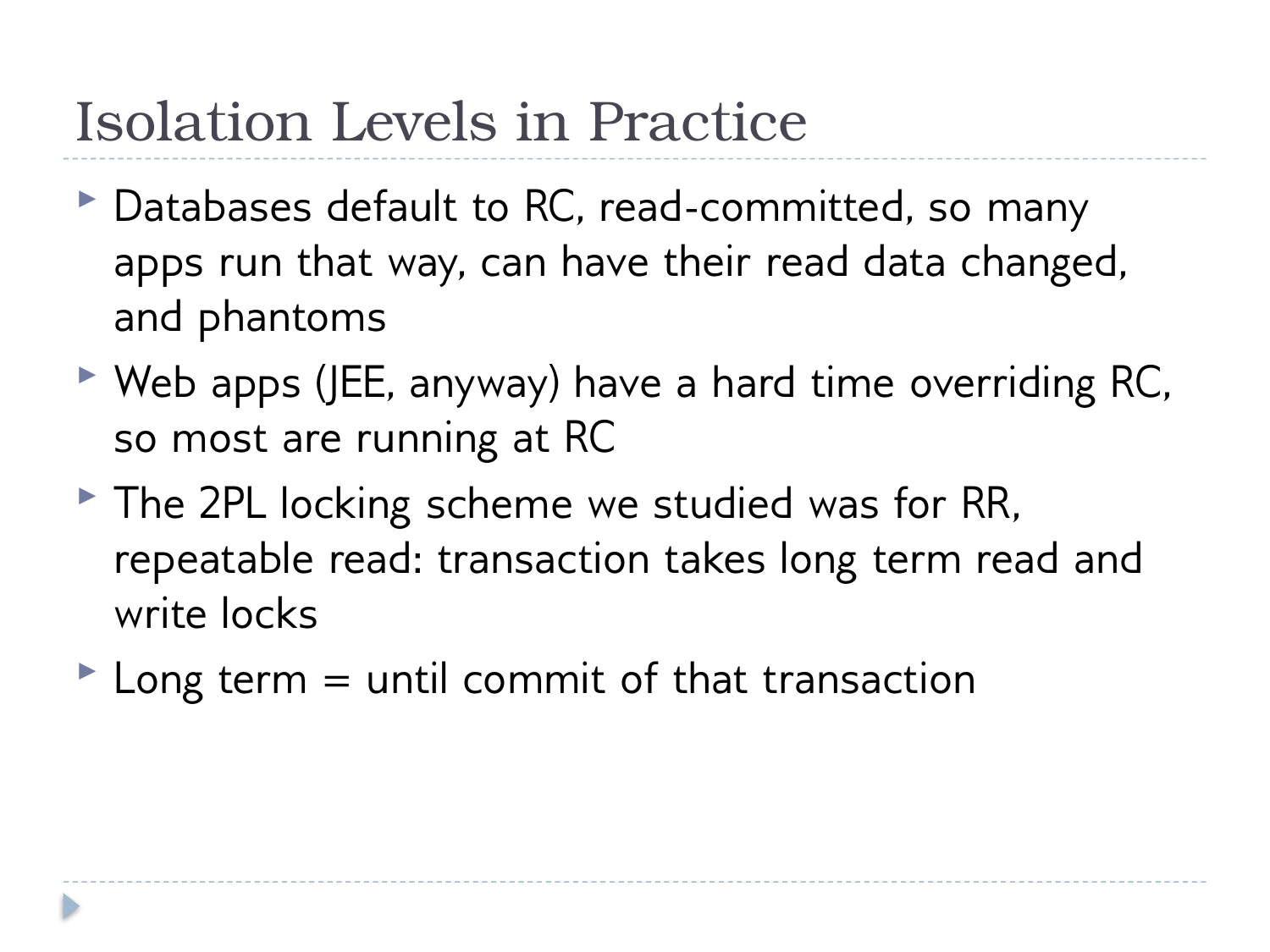

# Isolation Levels in Practice
Databases default to RC, read-committed, so many apps run that way, can have their read data changed, and phantoms
Web apps (JEE, anyway) have a hard time overriding RC, so most are running at RC
The 2PL locking scheme we studied was for RR, repeatable read: transaction takes long term read and write locks
Long term = until commit of that transaction